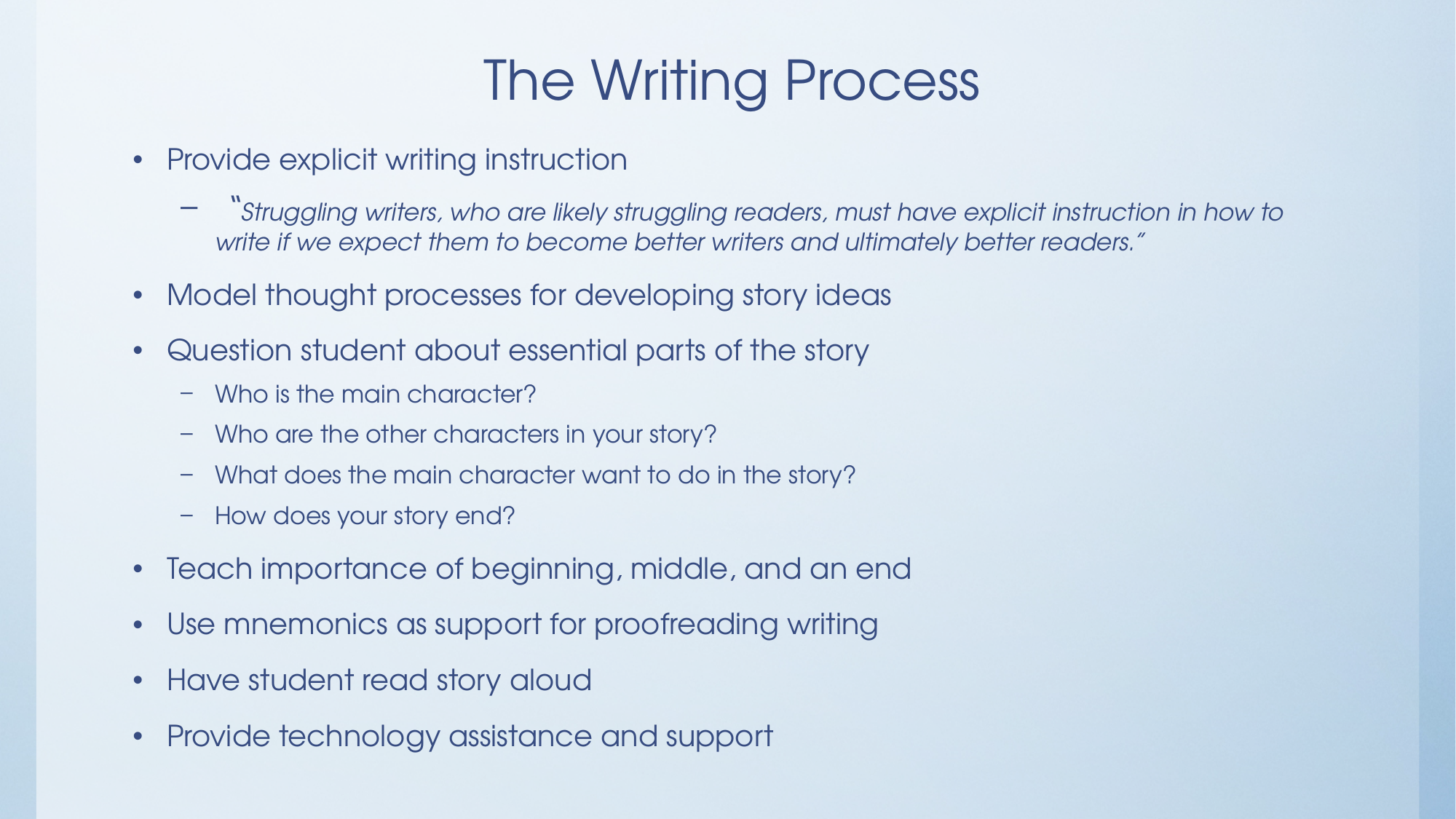

# The Writing Process
Provide explicit writing instruction
 “Struggling writers, who are likely struggling readers, must have explicit instruction in how to write if we expect them to become better writers and ultimately better readers.”
Model thought processes for developing story ideas
Question student about essential parts of the story
Who is the main character?
Who are the other characters in your story?
What does the main character want to do in the story?
How does your story end?
Teach importance of beginning, middle, and an end
Use mnemonics as support for proofreading writing
Have student read story aloud
Provide technology assistance and support